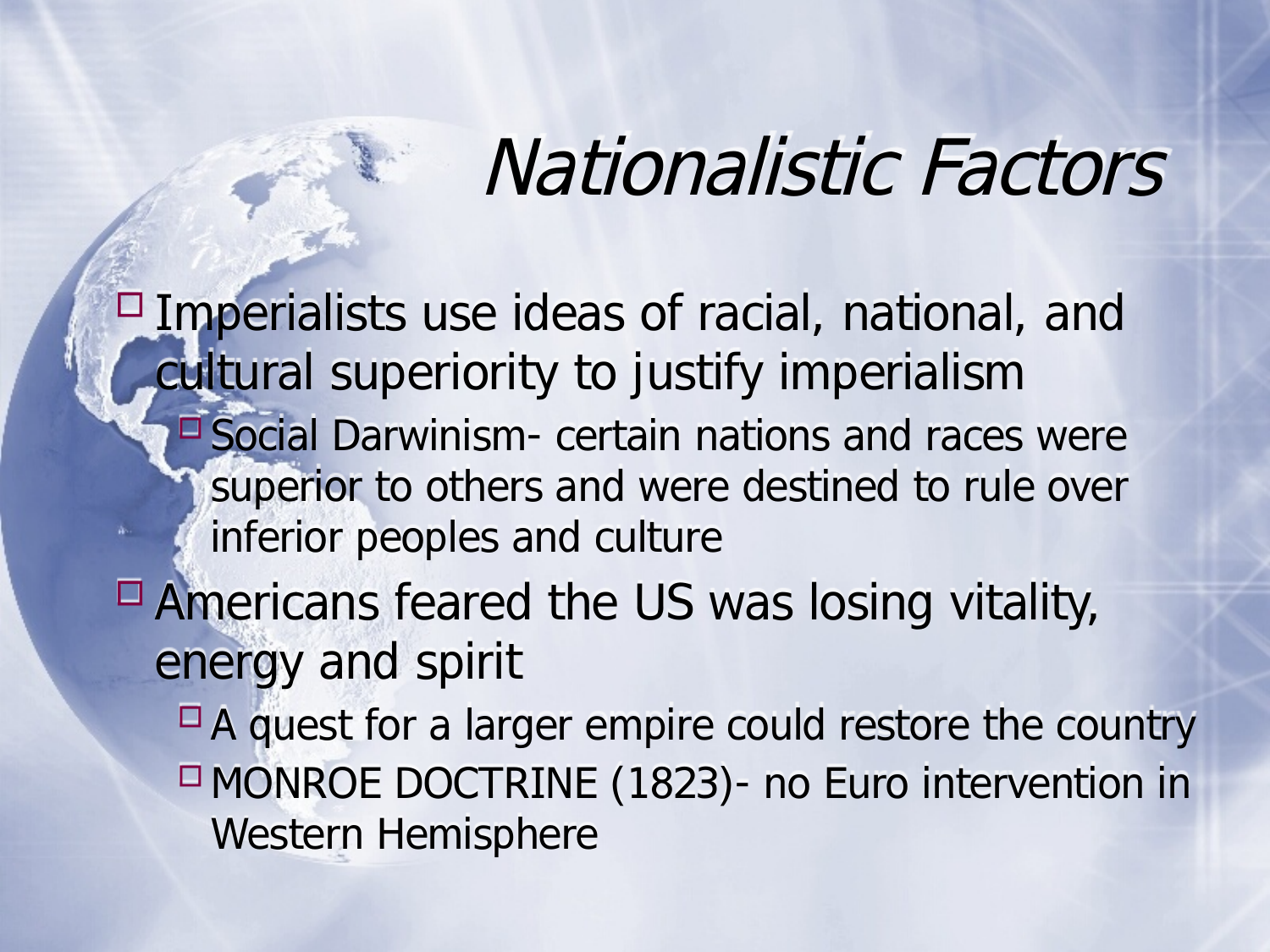

# Nationalistic Factors
Imperialists use ideas of racial, national, and cultural superiority to justify imperialism
Social Darwinism- certain nations and races were superior to others and were destined to rule over inferior peoples and culture
Americans feared the US was losing vitality, energy and spirit
A quest for a larger empire could restore the country
MONROE DOCTRINE (1823)- no Euro intervention in Western Hemisphere